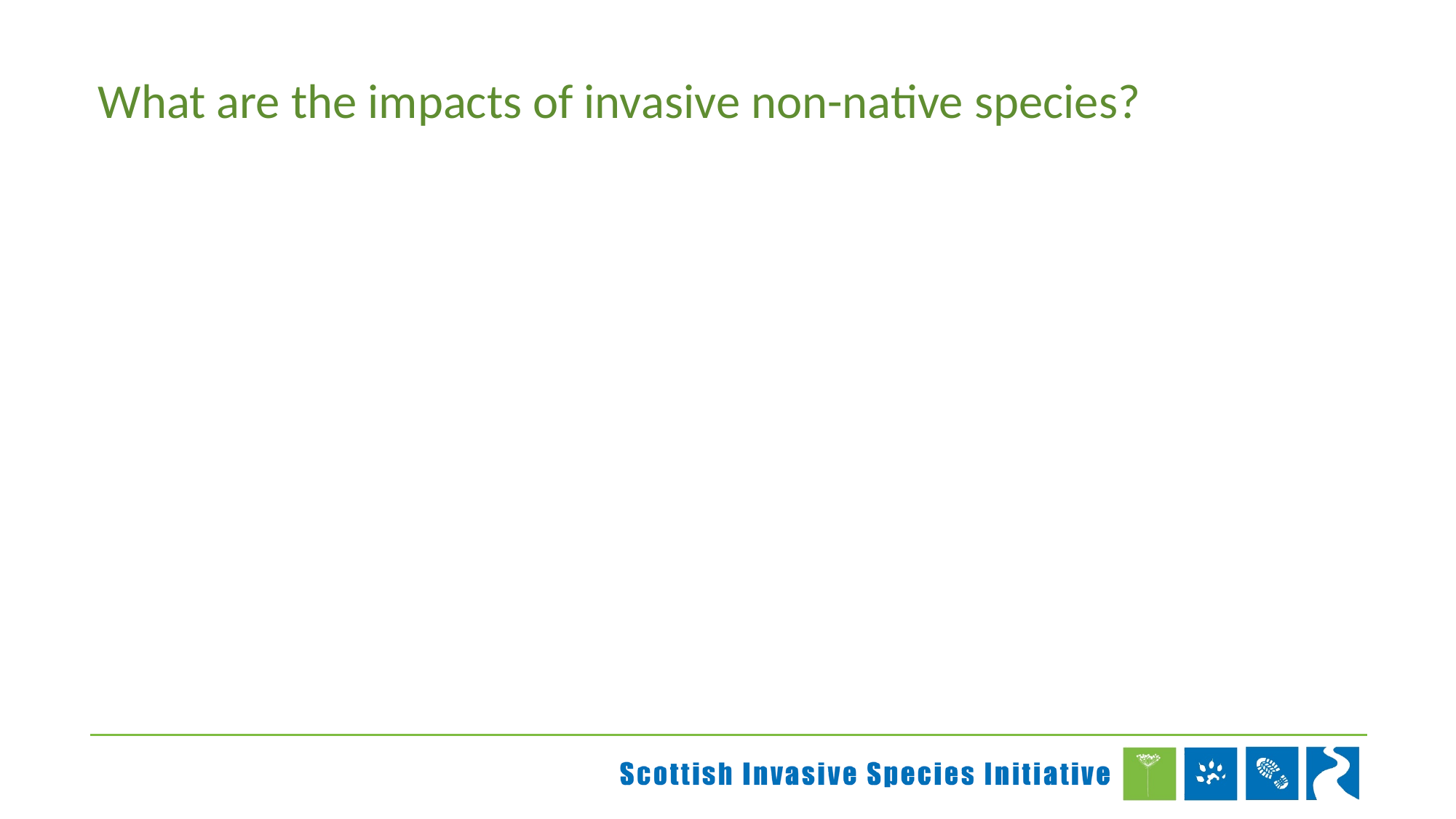

What are the impacts of invasive non-native species?